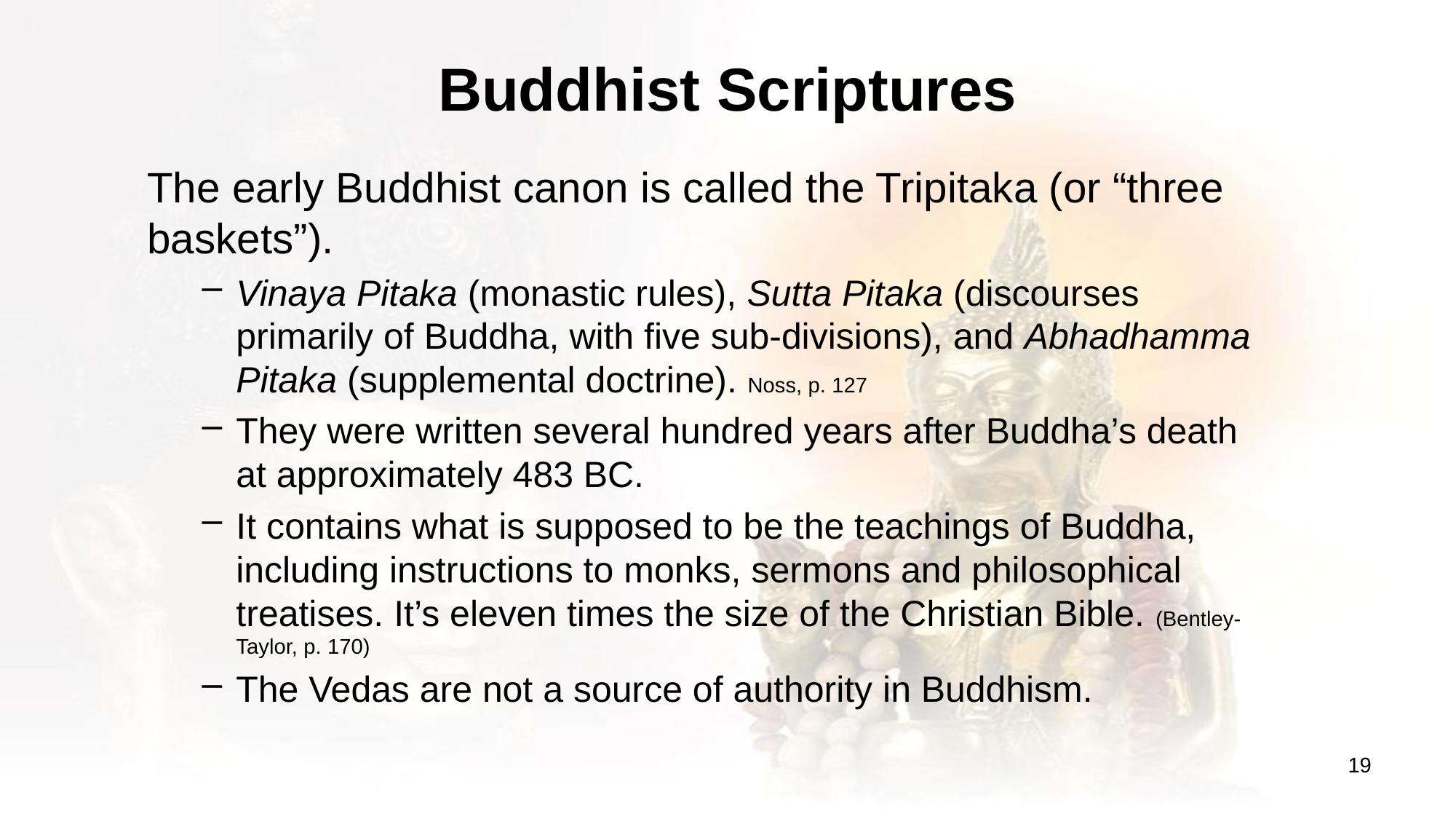

# Buddhist Scriptures
The early Buddhist canon is called the Tripitaka (or “three baskets”).
Vinaya Pitaka (monastic rules), Sutta Pitaka (discourses primarily of Buddha, with five sub-divisions), and Abhadhamma Pitaka (supplemental doctrine). Noss, p. 127
They were written several hundred years after Buddha’s death at approximately 483 BC.
It contains what is supposed to be the teachings of Buddha, including instructions to monks, sermons and philosophical treatises. It’s eleven times the size of the Christian Bible. (Bentley-Taylor, p. 170)
The Vedas are not a source of authority in Buddhism.
19